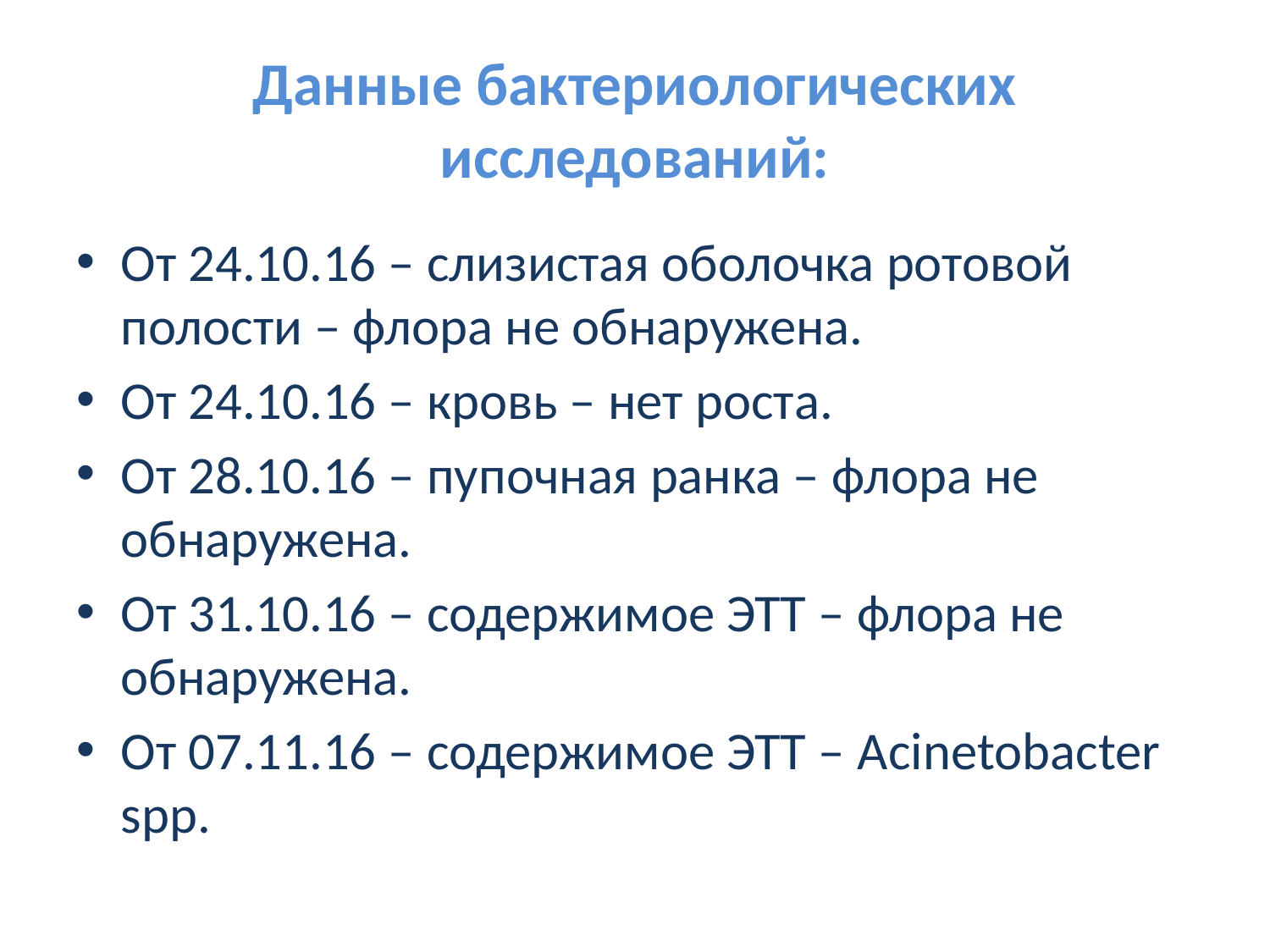

# Данные бактериологических исследований:
От 24.10.16 – слизистая оболочка ротовой полости – флора не обнаружена.
От 24.10.16 – кровь – нет роста.
От 28.10.16 – пупочная ранка – флора не обнаружена.
От 31.10.16 – содержимое ЭТТ – флора не обнаружена.
От 07.11.16 – содержимое ЭТТ – Acinetobacter spp.